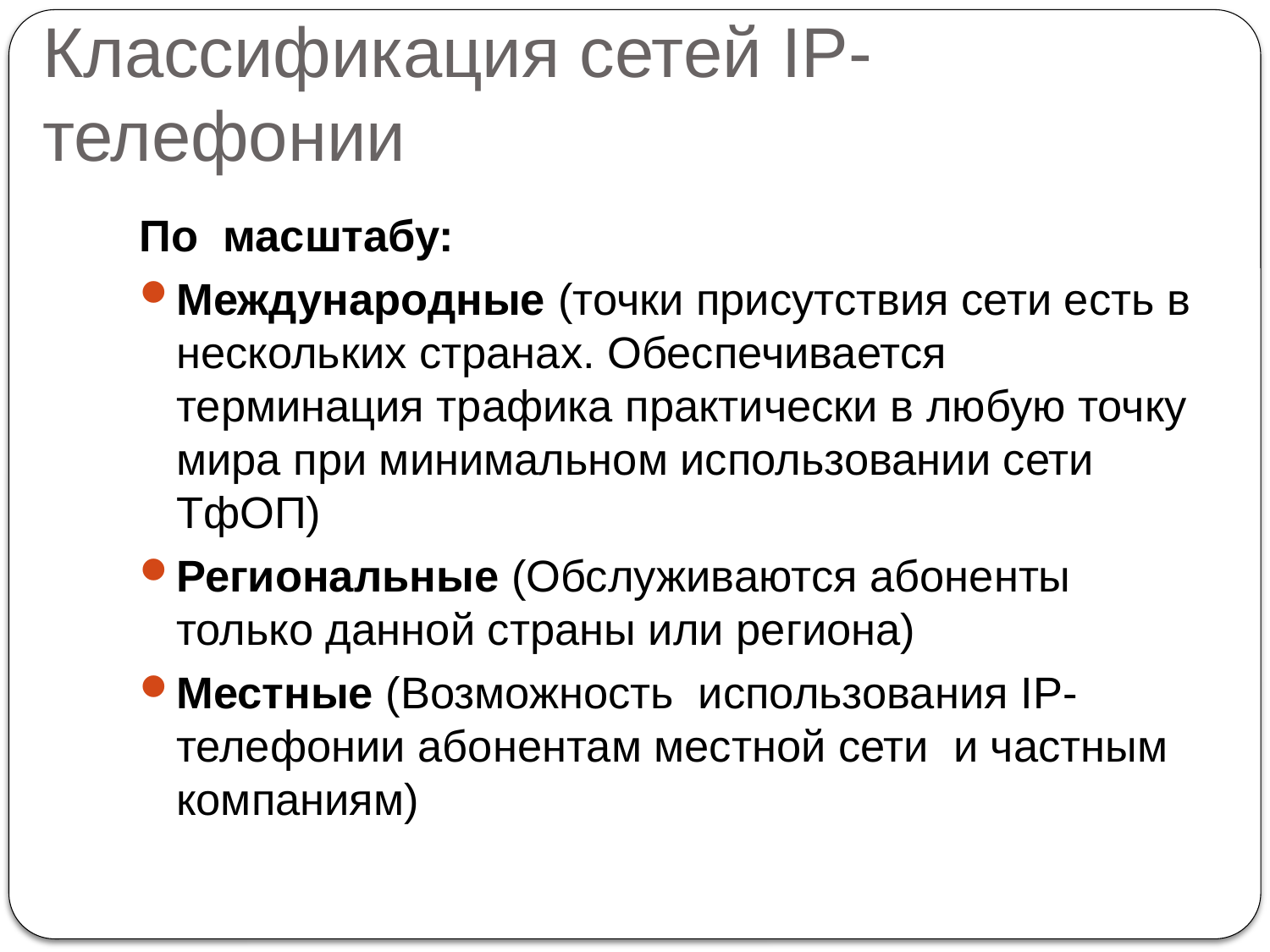

# Классификация сетей IP-телефонии
По  масштабу:
Международные (точки присутствия сети есть в нескольких странах. Обеспечивается терминация трафика практически в любую точку мира при минимальном использовании сети ТфОП)
Региональные (Обслуживаются абоненты только данной страны или региона)
Местные (Возможность  использования IP-телефонии абонентам местной сети  и частным компаниям)